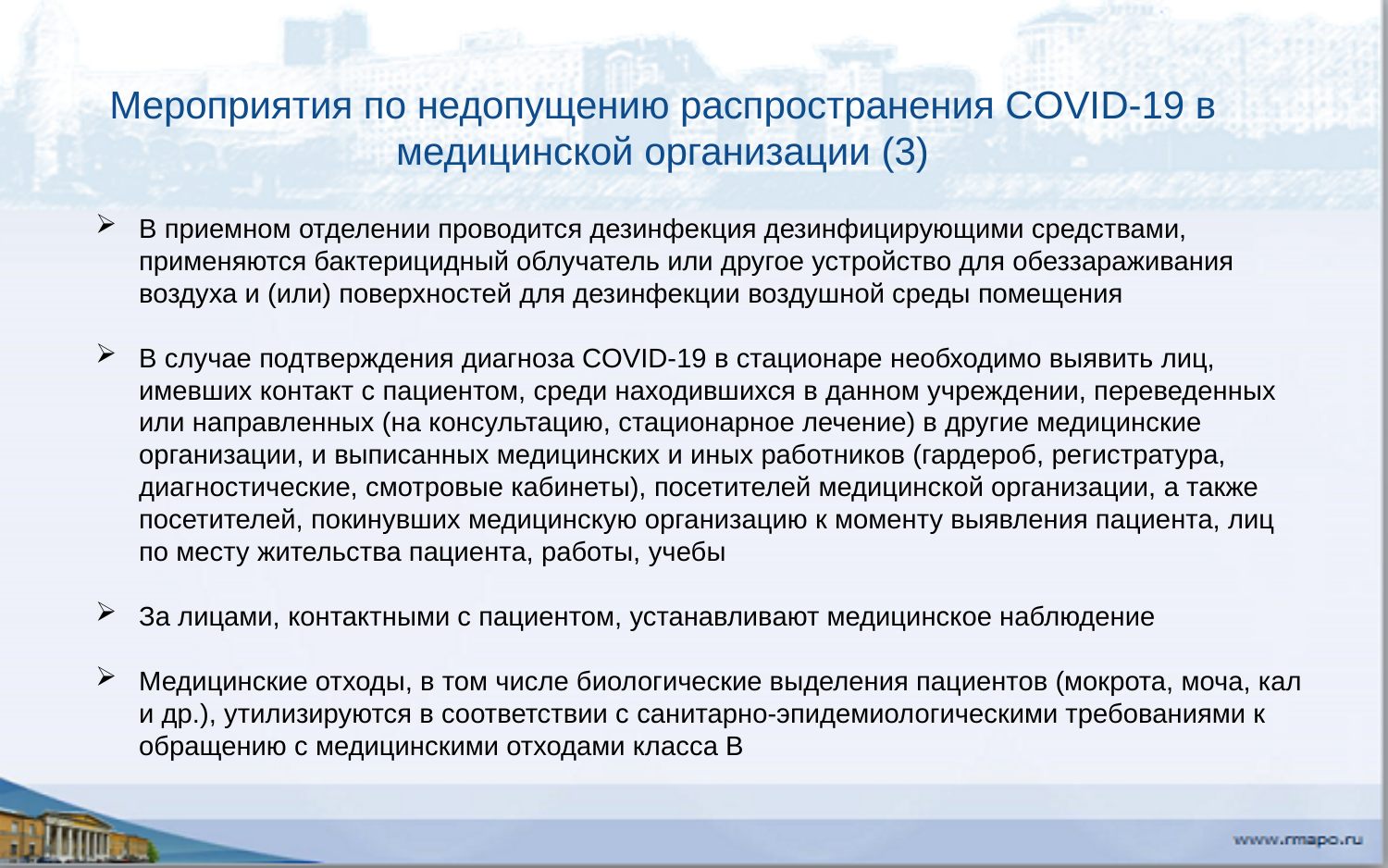

Мероприятия по недопущению распространения COVID-19 в медицинской организации (3)
В приемном отделении проводится дезинфекция дезинфицирующими средствами, применяются бактерицидный облучатель или другое устройство для обеззараживания воздуха и (или) поверхностей для дезинфекции воздушной среды помещения

В случае подтверждения диагноза COVID-19 в стационаре необходимо выявить лиц, имевших контакт с пациентом, среди находившихся в данном учреждении, переведенных или направленных (на консультацию, стационарное лечение) в другие медицинские организации, и выписанных медицинских и иных работников (гардероб, регистратура, диагностические, смотровые кабинеты), посетителей медицинской организации, а также посетителей, покинувших медицинскую организацию к моменту выявления пациента, лиц по месту жительства пациента, работы, учебы

За лицами, контактными с пациентом, устанавливают медицинское наблюдение

Медицинские отходы, в том числе биологические выделения пациентов (мокрота, моча, кал и др.), утилизируются в соответствии с санитарно-эпидемиологическими требованиями к обращению с медицинскими отходами класса B